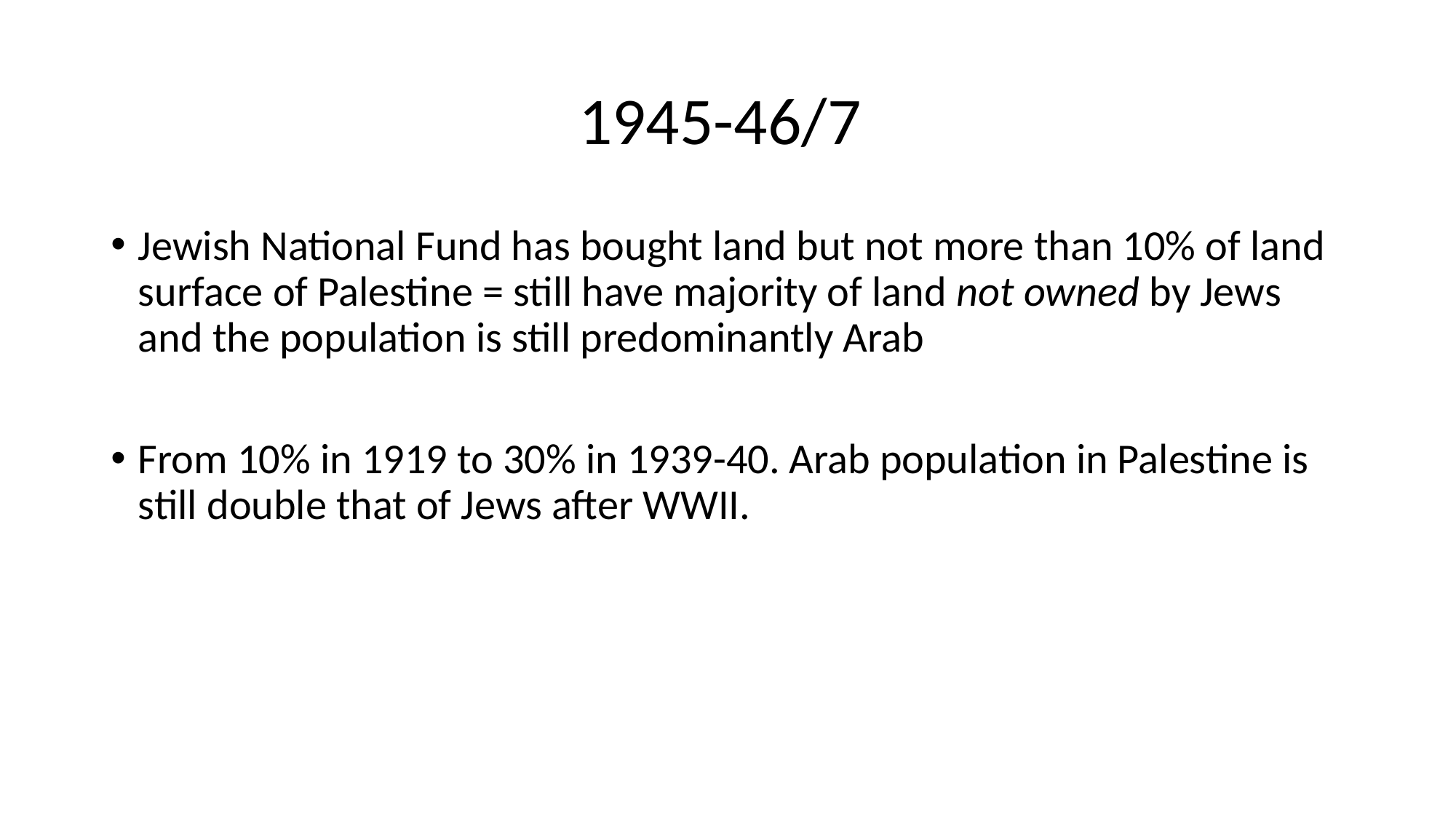

# 1945-46/7
Jewish National Fund has bought land but not more than 10% of land surface of Palestine = still have majority of land not owned by Jews and the population is still predominantly Arab

From 10% in 1919 to 30% in 1939-40. Arab population in Palestine is still double that of Jews after WWII.